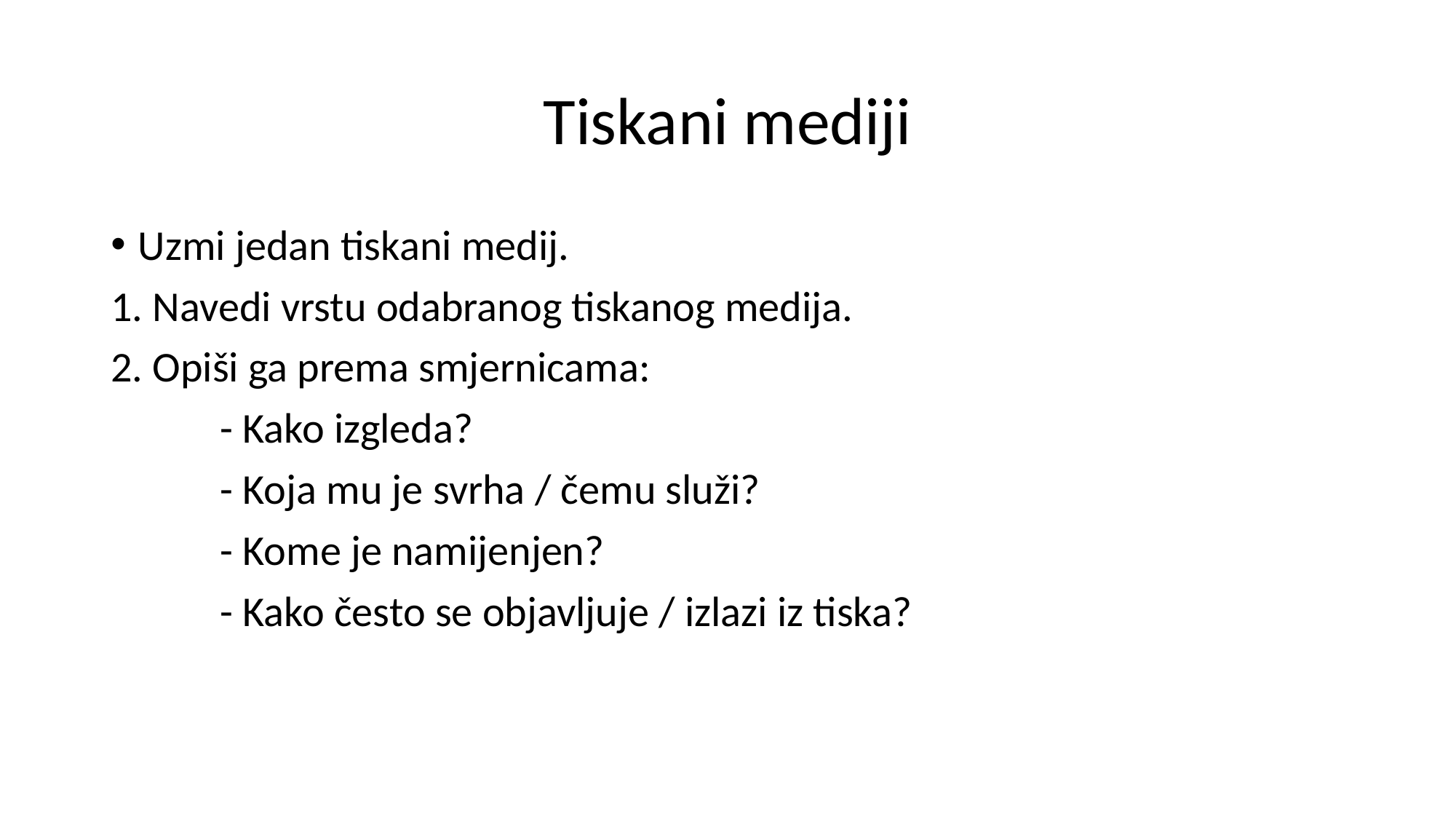

# Tiskani mediji
Uzmi jedan tiskani medij.
1. Navedi vrstu odabranog tiskanog medija.
2. Opiši ga prema smjernicama:
	- Kako izgleda?
	- Koja mu je svrha / čemu služi?
	- Kome je namijenjen?
	- Kako često se objavljuje / izlazi iz tiska?